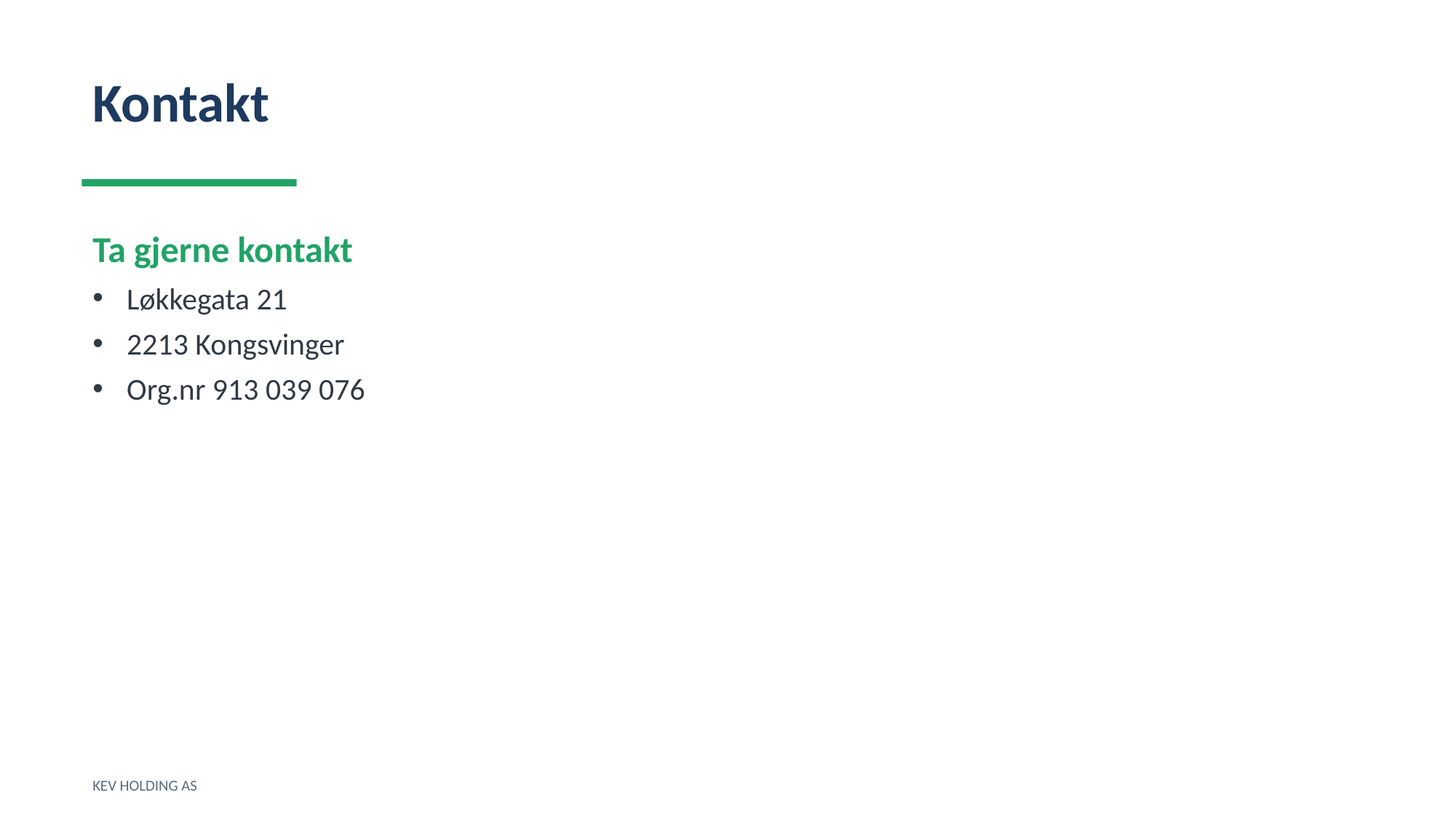

Kontakt

Ta gjerne kontakt
Løkkegata 21
2213 Kongsvinger
Org.nr 913 039 076
KEV HOLDING AS